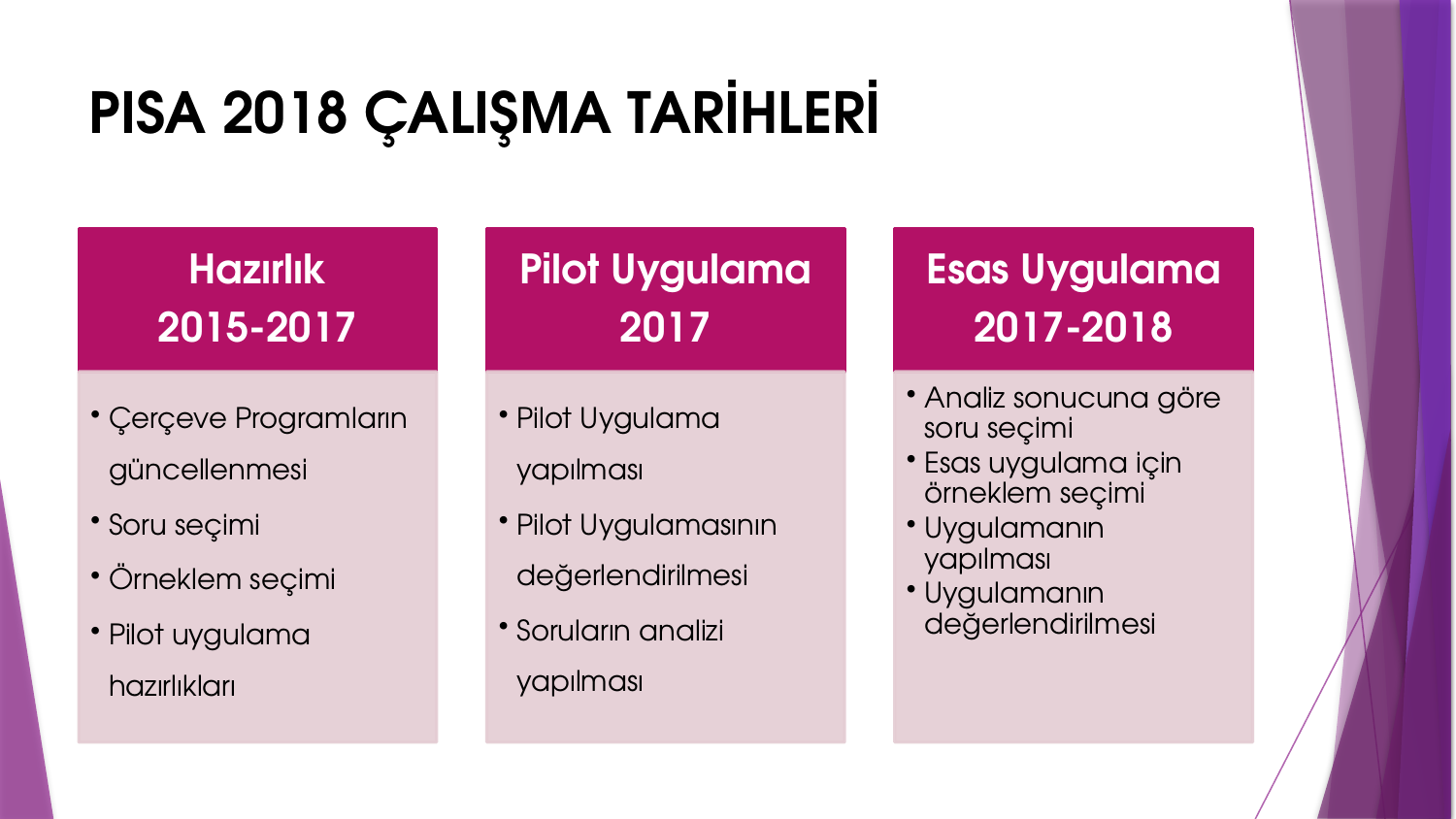

PISA 2018 ÇALIŞMA TARİHLERİ
Hazırlık
2015-2017
Çerçeve Programların güncellenmesi
Soru seçimi
Örneklem seçimi
Pilot uygulama hazırlıkları
Pilot Uygulama
2017
Pilot Uygulama yapılması
Pilot Uygulamasının değerlendirilmesi
Soruların analizi yapılması
Esas Uygulama
2017-2018
Analiz sonucuna göre soru seçimi
Esas uygulama için örneklem seçimi
Uygulamanın yapılması
Uygulamanın değerlendirilmesi